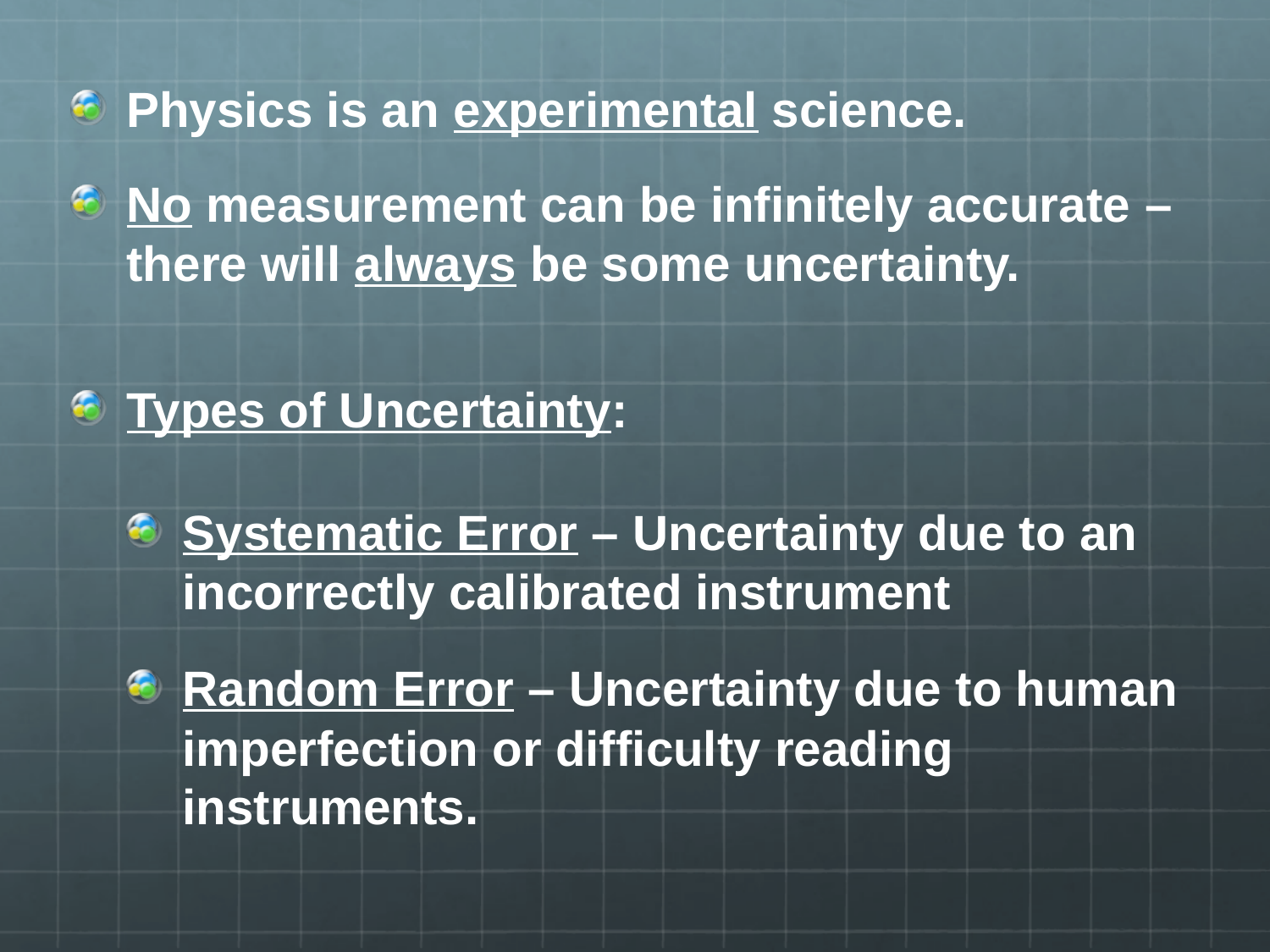

Physics is an experimental science.
No measurement can be infinitely accurate – there will always be some uncertainty.

Types of Uncertainty:

Systematic Error – Uncertainty due to an incorrectly calibrated instrument

Random Error – Uncertainty due to human imperfection or difficulty reading instruments.